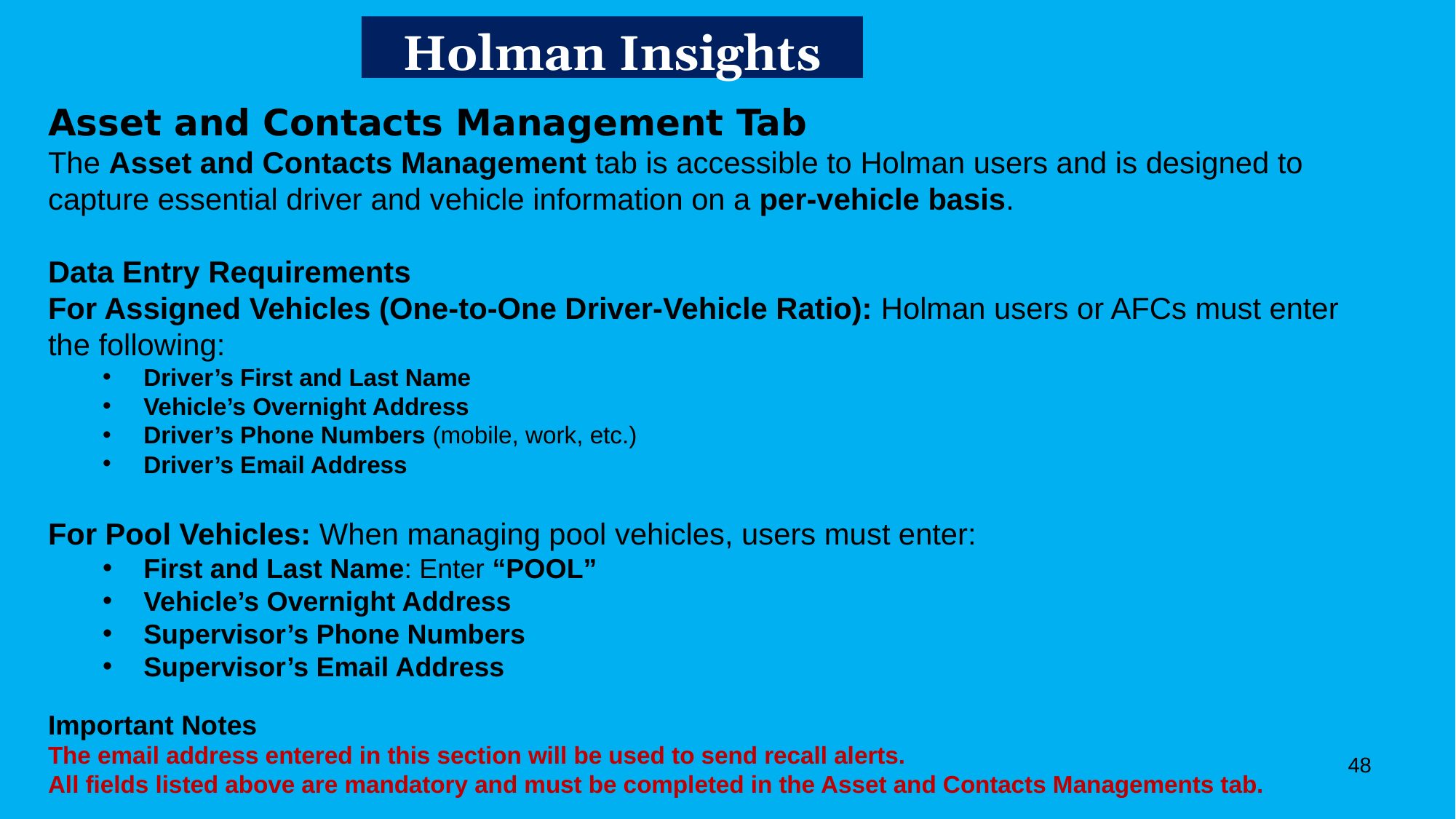

# Holman Insights
Asset and Contacts Management Tab
The Asset and Contacts Management tab is accessible to Holman users and is designed to capture essential driver and vehicle information on a per-vehicle basis.

Data Entry Requirements
For Assigned Vehicles (One-to-One Driver-Vehicle Ratio): Holman users or AFCs must enter the following:
Driver’s First and Last Name
Vehicle’s Overnight Address
Driver’s Phone Numbers (mobile, work, etc.)
Driver’s Email Address

For Pool Vehicles: When managing pool vehicles, users must enter:
First and Last Name: Enter “POOL”
Vehicle’s Overnight Address
Supervisor’s Phone Numbers
Supervisor’s Email Address

Important Notes
The email address entered in this section will be used to send recall alerts.
All fields listed above are mandatory and must be completed in the Asset and Contacts Managements tab.
48